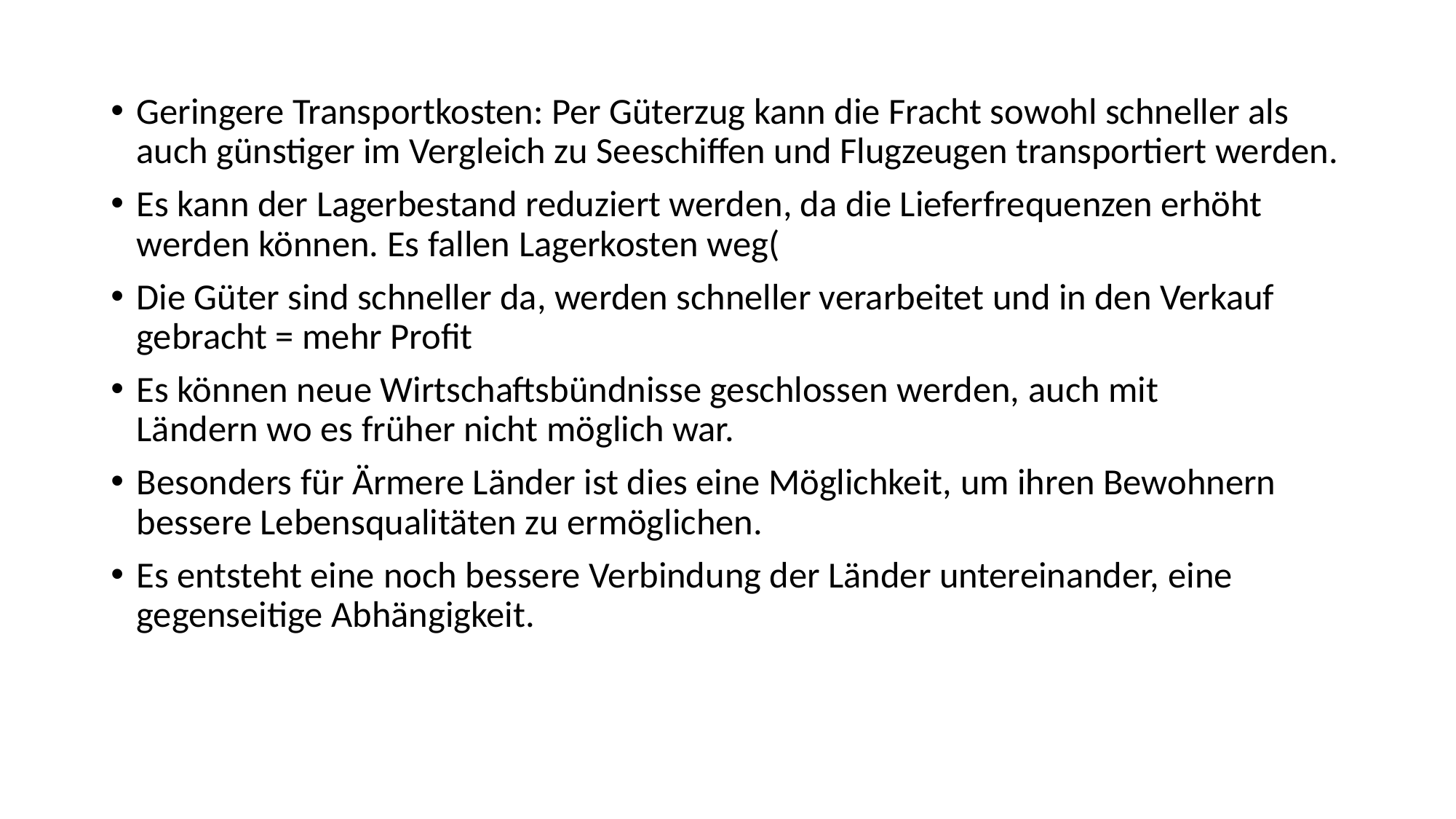

Geringere Transportkosten: Per Güterzug kann die Fracht sowohl schneller als auch günstiger im Vergleich zu Seeschiffen und Flugzeugen transportiert werden.
Es kann der Lagerbestand reduziert werden, da die Lieferfrequenzen erhöht werden können. Es fallen Lagerkosten weg(
Die Güter sind schneller da, werden schneller verarbeitet und in den Verkauf gebracht = mehr Profit
Es können neue Wirtschaftsbündnisse geschlossen werden, auch mit Ländern wo es früher nicht möglich war.
Besonders für Ärmere Länder ist dies eine Möglichkeit, um ihren Bewohnern bessere Lebensqualitäten zu ermöglichen.
Es entsteht eine noch bessere Verbindung der Länder untereinander, eine gegenseitige Abhängigkeit.